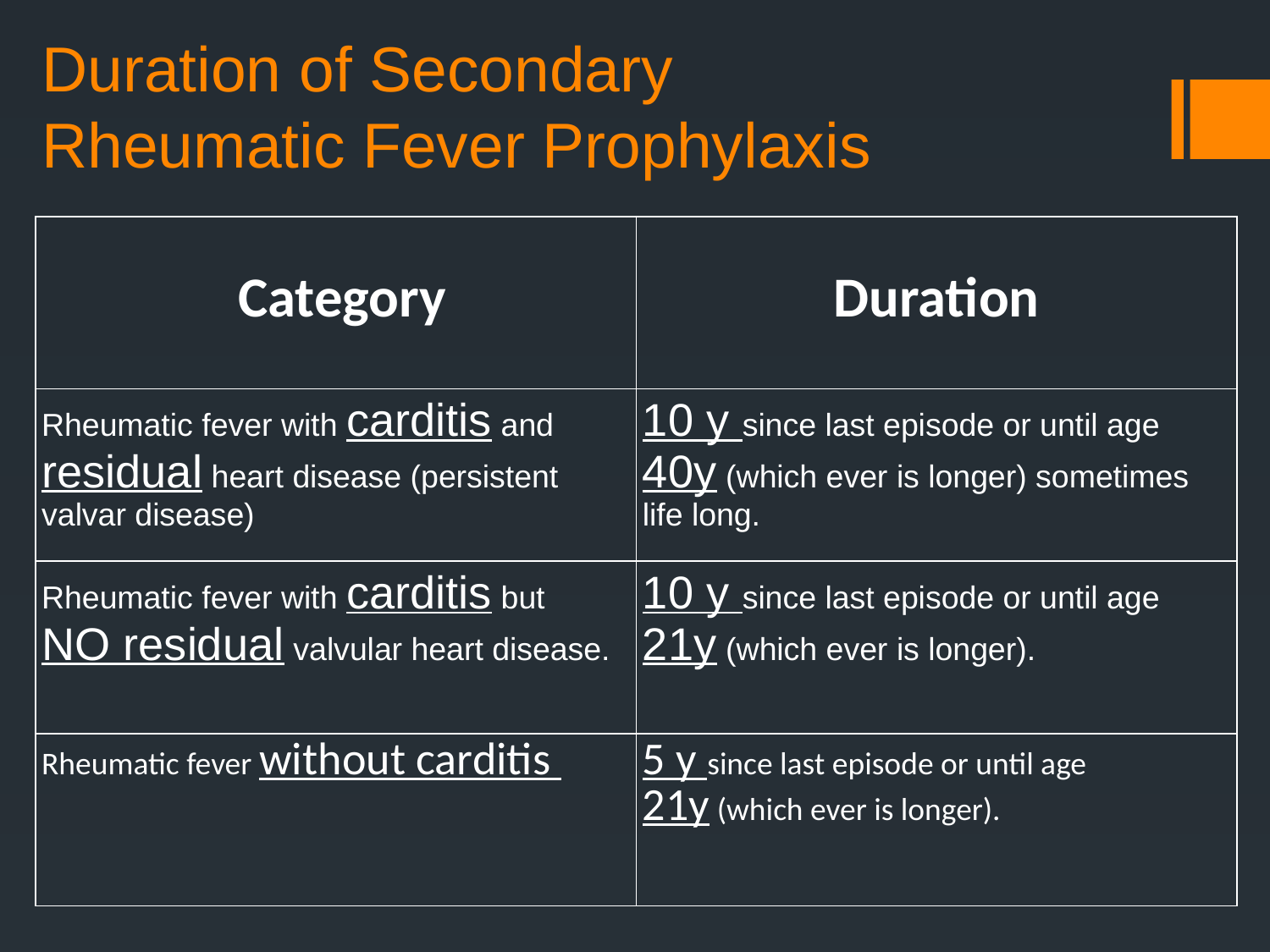

# Duration of Secondary Rheumatic Fever Prophylaxis
| Category | Duration |
| --- | --- |
| Rheumatic fever with carditis and residual heart disease (persistent valvar disease) | 10 y since last episode or until age 40y (which ever is longer) sometimes life long. |
| Rheumatic fever with carditis but NO residual valvular heart disease. | 10 y since last episode or until age 21y (which ever is longer). |
| Rheumatic fever without carditis | 5 y since last episode or until age 21y (which ever is longer). |